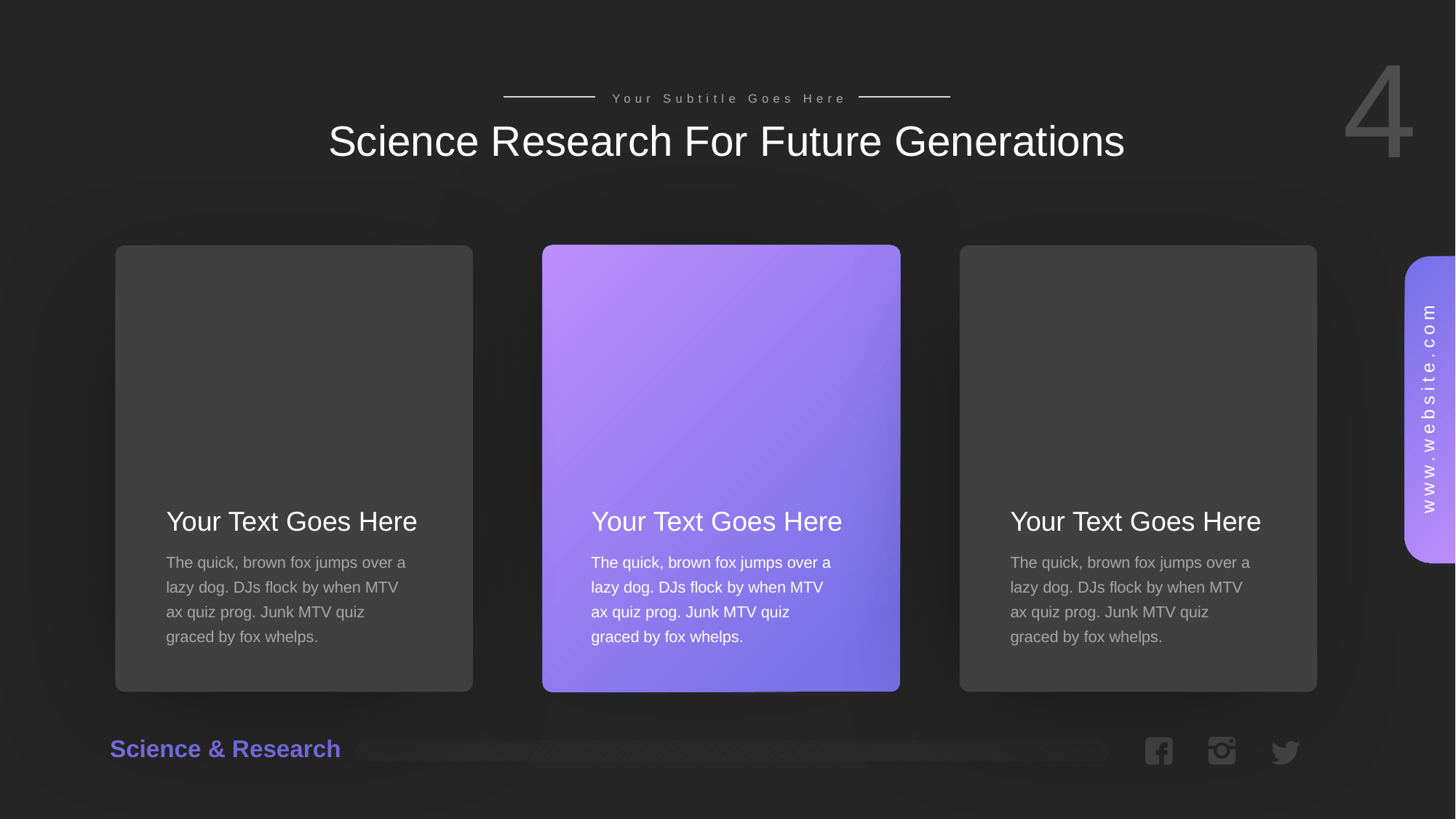

Your Subtitle Goes Here
Science Research For Future Generations

Your Text Goes Here
Your Text Goes Here
Your Text Goes Here
The quick, brown fox jumps over a lazy dog. DJs flock by when MTV ax quiz prog. Junk MTV quiz graced by fox whelps.
The quick, brown fox jumps over a lazy dog. DJs flock by when MTV ax quiz prog. Junk MTV quiz graced by fox whelps.
The quick, brown fox jumps over a lazy dog. DJs flock by when MTV ax quiz prog. Junk MTV quiz graced by fox whelps.